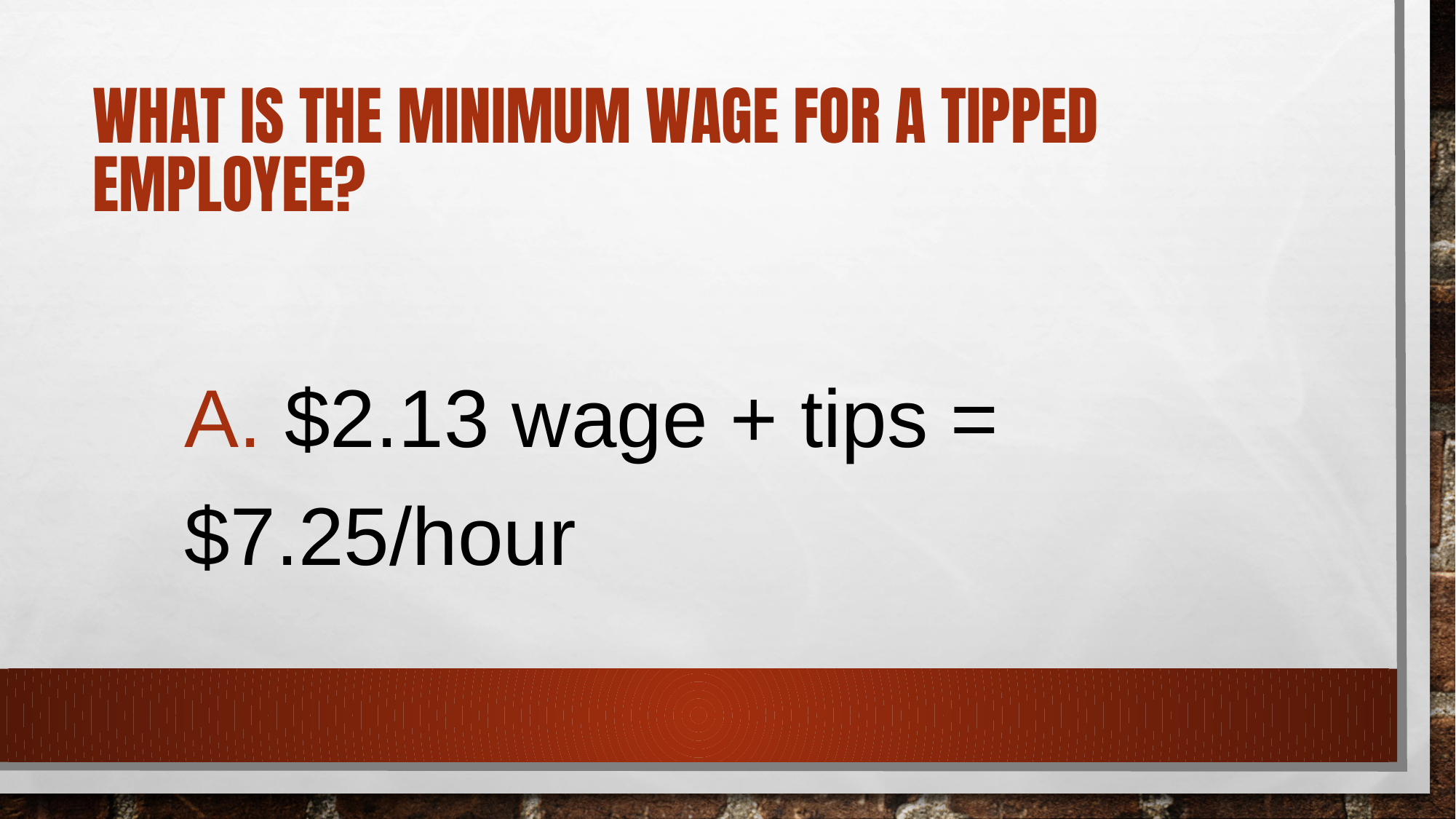

# What is the minimum wage for a tipped employee?
A. $2.13 wage + tips = $7.25/hour